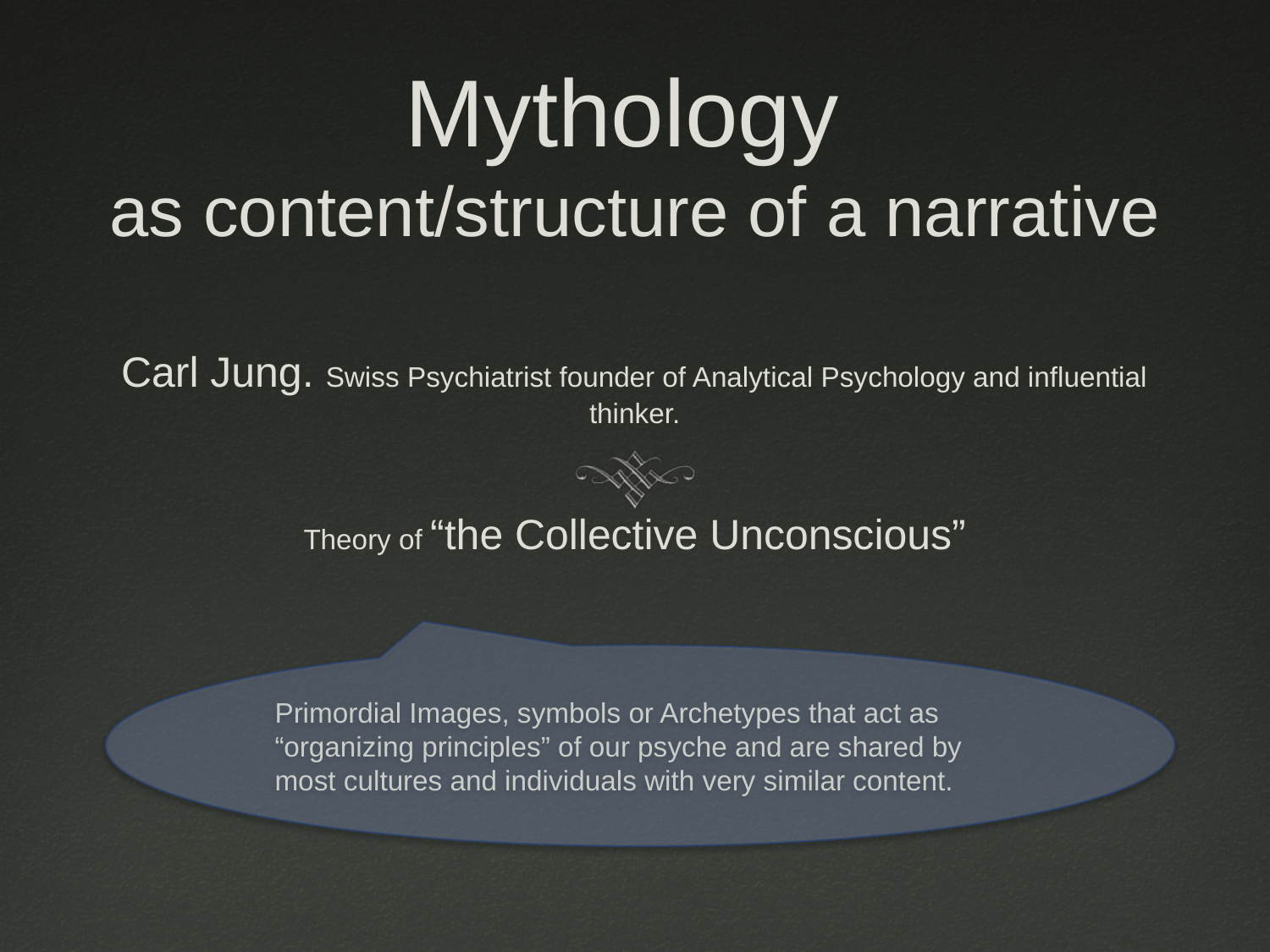

# Mythology as content/structure of a narrative
Carl Jung. Swiss Psychiatrist founder of Analytical Psychology and influential thinker.

Theory of “the Collective Unconscious”

Primordial Images, symbols or Archetypes that act as “organizing principles” of our psyche and are shared by most cultures and individuals with very similar content.